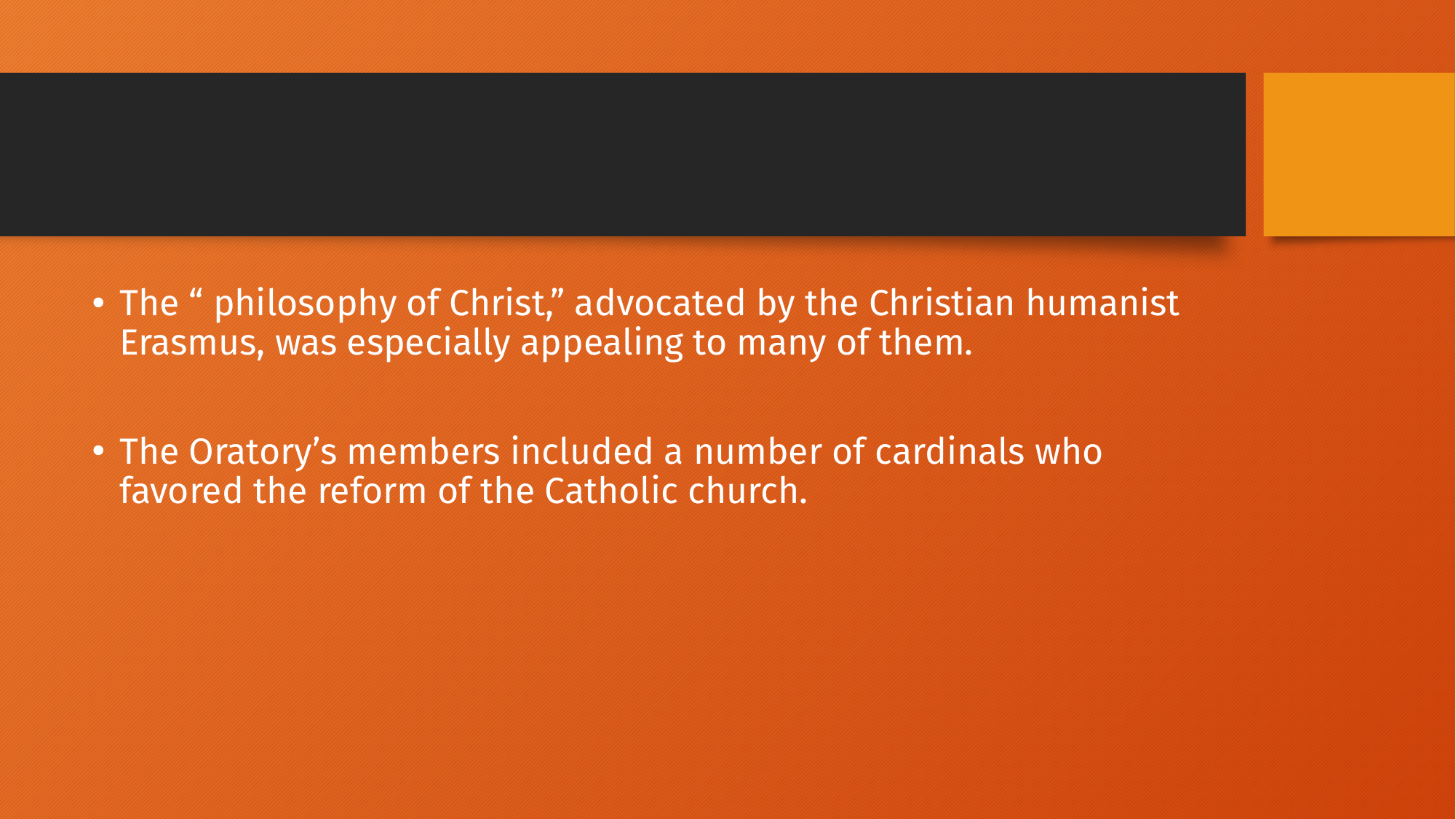

#
The “ philosophy of Christ,” advocated by the Christian humanist Erasmus, was especially appealing to many of them.

The Oratory’s members included a number of cardinals who favored the reform of the Catholic church.